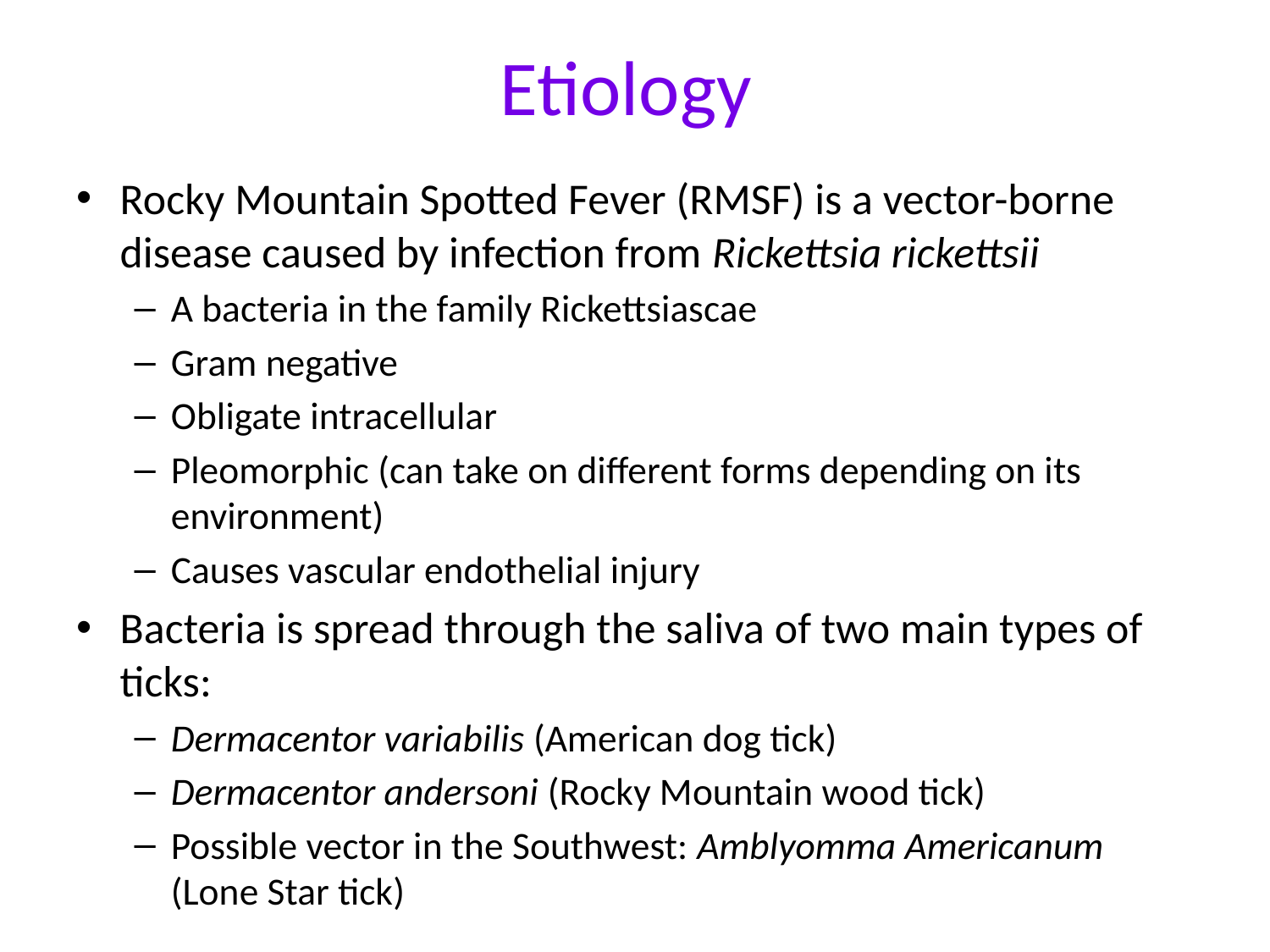

# Etiology
Rocky Mountain Spotted Fever (RMSF) is a vector-borne disease caused by infection from Rickettsia rickettsii
A bacteria in the family Rickettsiascae
Gram negative
Obligate intracellular
Pleomorphic (can take on different forms depending on its environment)
Causes vascular endothelial injury
Bacteria is spread through the saliva of two main types of ticks:
Dermacentor variabilis (American dog tick)
Dermacentor andersoni (Rocky Mountain wood tick)
Possible vector in the Southwest: Amblyomma Americanum (Lone Star tick)